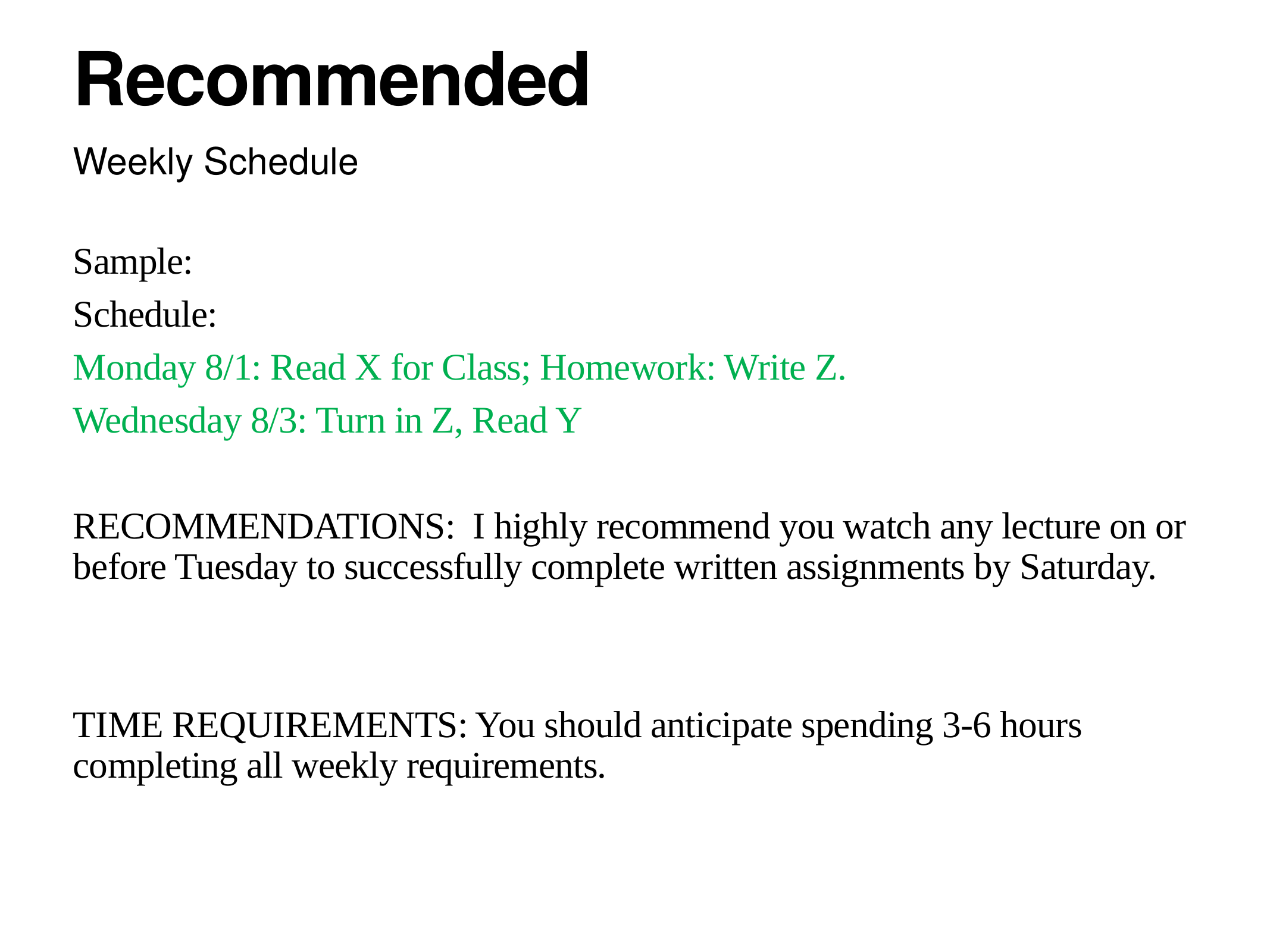

# Recommended
Weekly Schedule
Sample:
Schedule:
Monday 8/1: Read X for Class; Homework: Write Z.
Wednesday 8/3: Turn in Z, Read Y

RECOMMENDATIONS:  I highly recommend you watch any lecture on or before Tuesday to successfully complete written assignments by Saturday.

TIME REQUIREMENTS: You should anticipate spending 3-6 hours completing all weekly requirements.